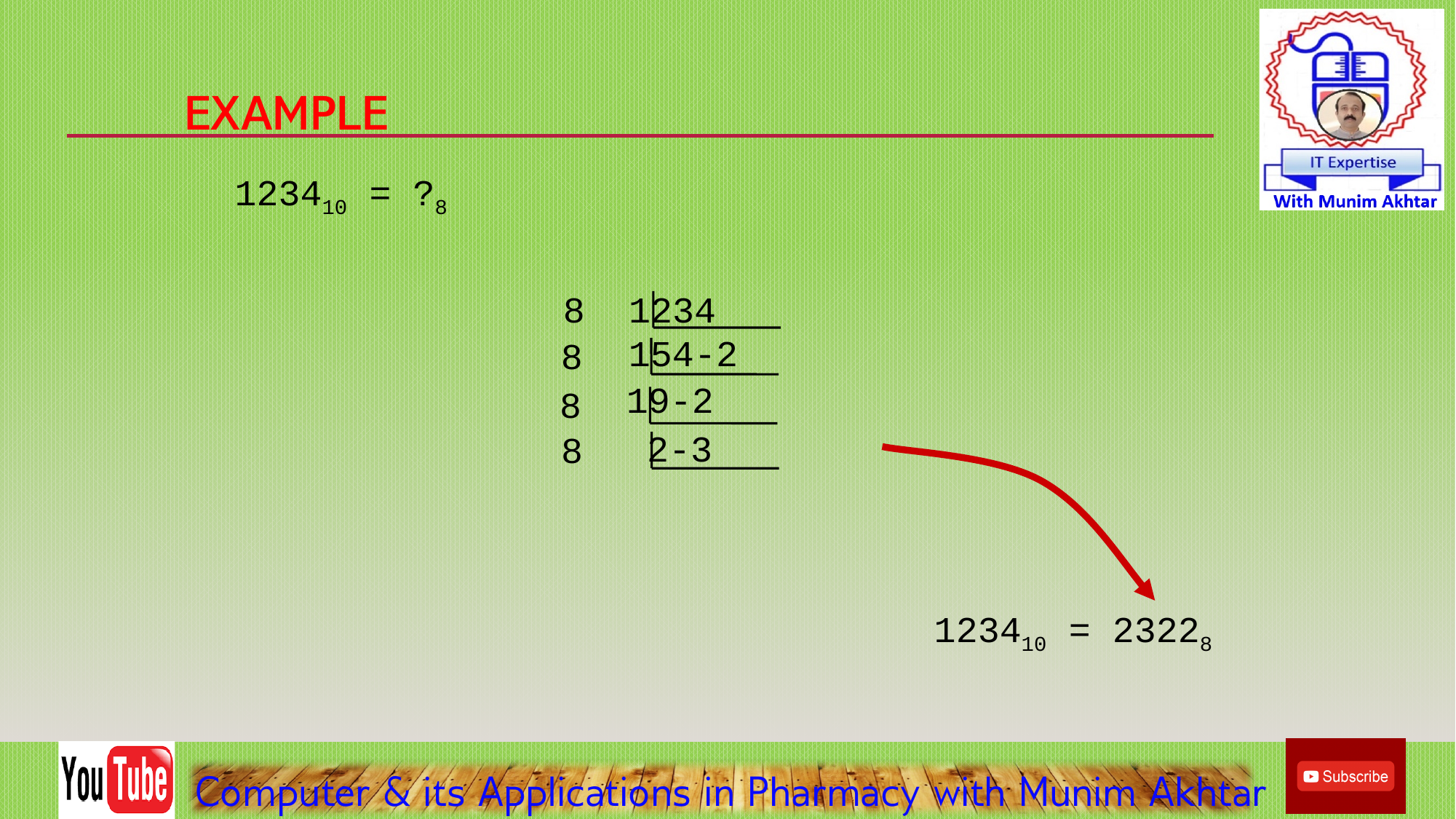

# Example
123410 = ?8
8  1234
   154-2

8
   19-2

8
    2-3

8

123410 = 23228